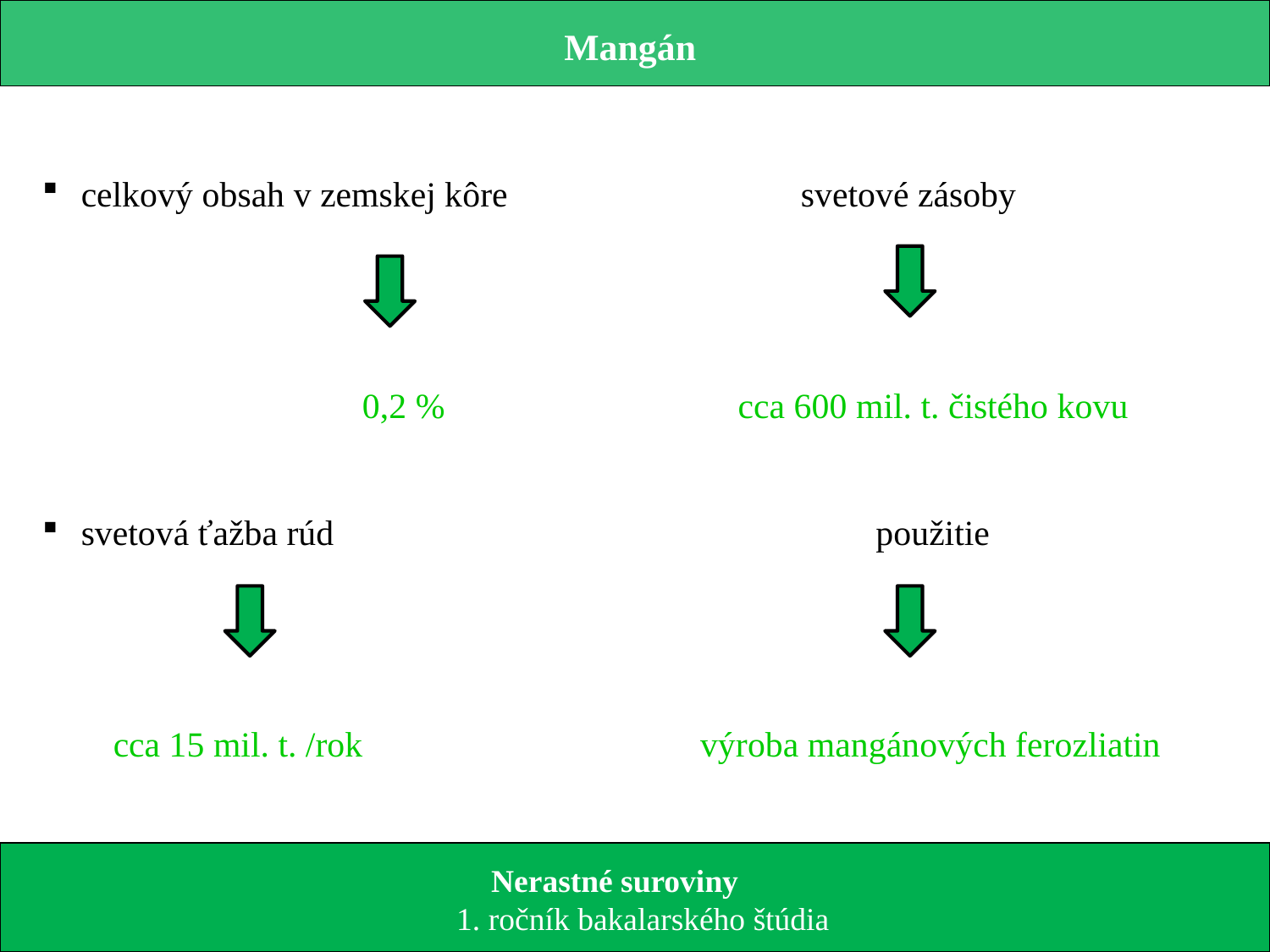

Mangán

 celkový obsah v zemskej kôre                                 svetové zásoby

                                    0,2 %                                 cca 600 mil. t. čistého kovu

 svetová ťažba rúd                                                             použitie

        cca 15 mil. t. /rok                                      výroba mangánových ferozliatin

  Nerastné suroviny
  1. ročník bakalarského štúdia